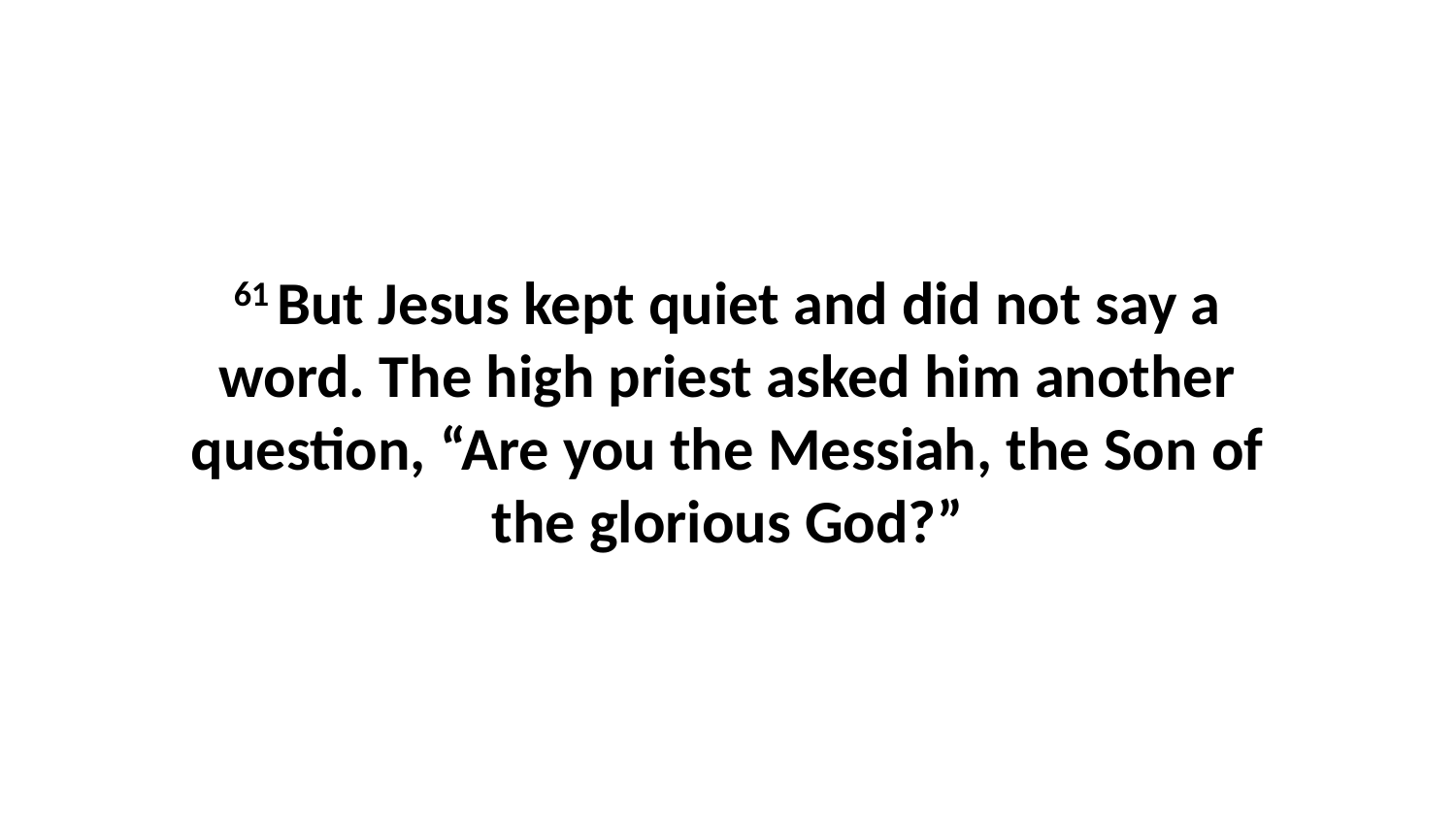

61 But Jesus kept quiet and did not say a word. The high priest asked him another question, “Are you the Messiah, the Son of the glorious God?”